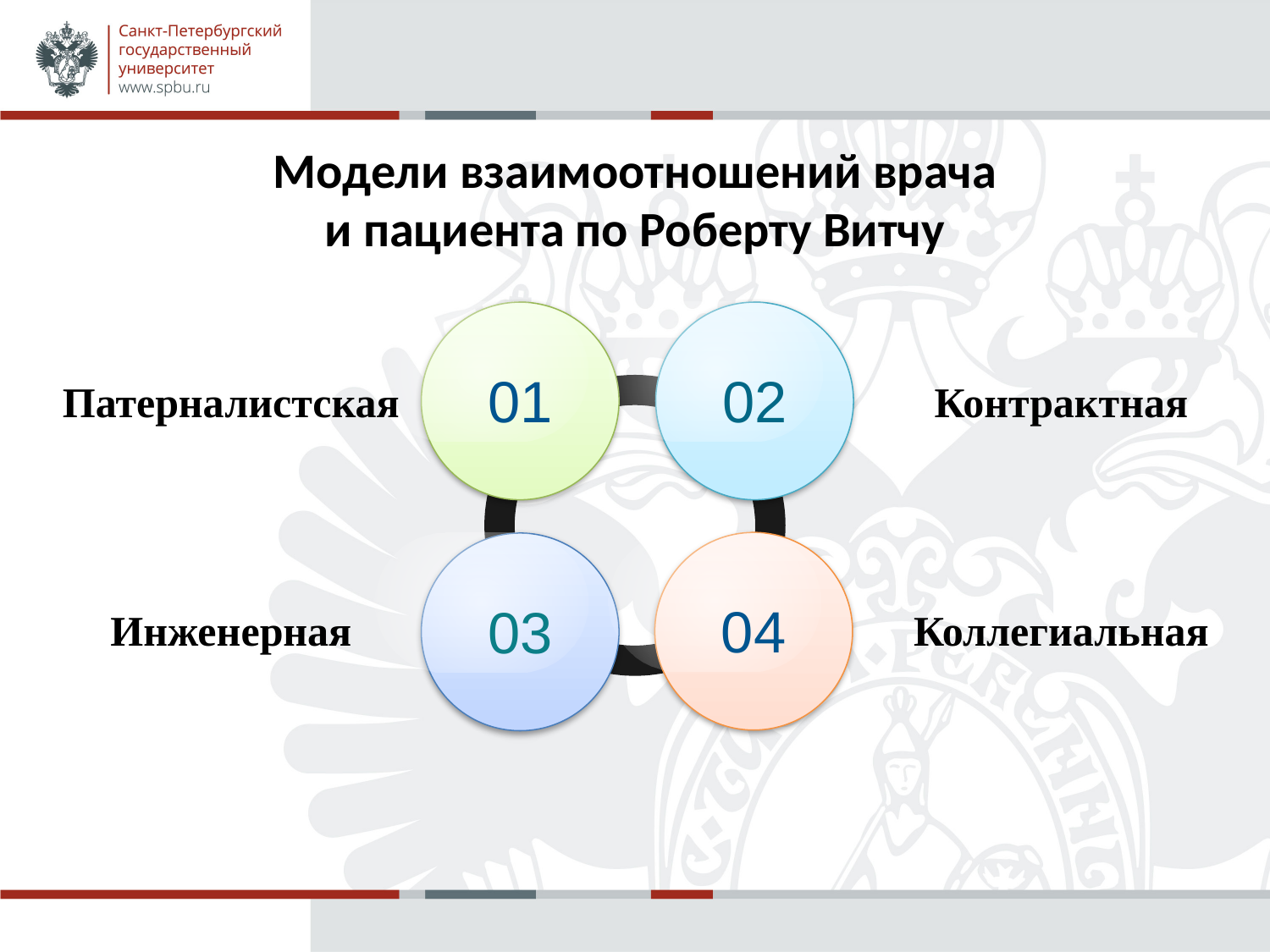

Модели взаимоотношений врача и пациента по Роберту Витчу

01

02
Патерналистская
Контрактная

04

03
Инженерная
Коллегиальная